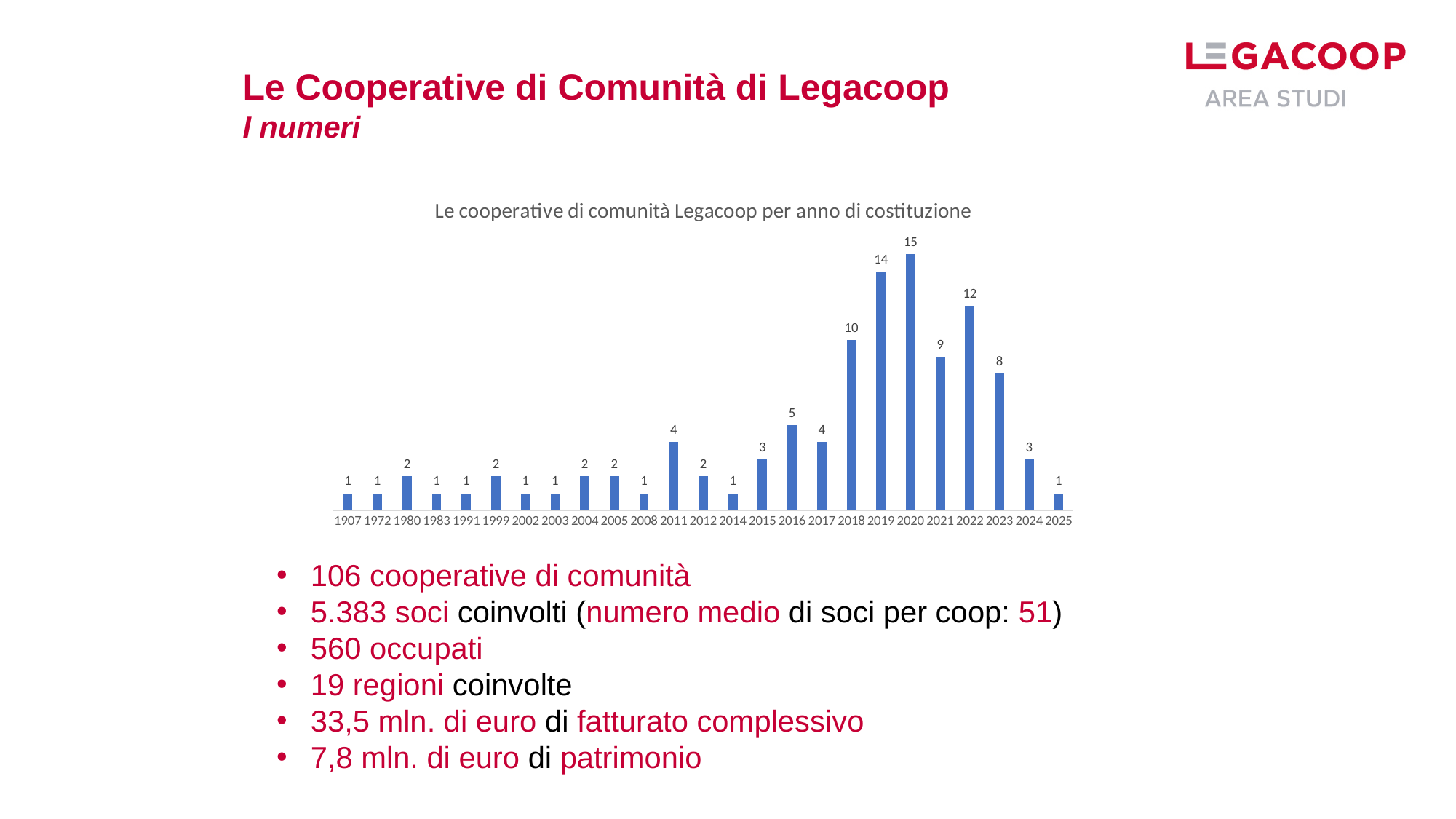

Le Cooperative di Comunità di Legacoop
I numeri

### Chart: Le cooperative di comunità Legacoop per anno di costituzione

| Category |  |
|---|---|
| 1907 | 1.0 |
| 1972 | 1.0 |
| 1980 | 2.0 |
| 1983 | 1.0 |
| 1991 | 1.0 |
| 1999 | 2.0 |
| 2002 | 1.0 |
| 2003 | 1.0 |
| 2004 | 2.0 |
| 2005 | 2.0 |
| 2008 | 1.0 |
| 2011 | 4.0 |
| 2012 | 2.0 |
| 2014 | 1.0 |
| 2015 | 3.0 |
| 2016 | 5.0 |
| 2017 | 4.0 |
| 2018 | 10.0 |
| 2019 | 14.0 |
| 2020 | 15.0 |
| 2021 | 9.0 |
| 2022 | 12.0 |
| 2023 | 8.0 |
| 2024 | 3.0 |
| 2025 | 1.0 |
106 cooperative di comunità
5.383 soci coinvolti (numero medio di soci per coop: 51)
560 occupati
19 regioni coinvolte
33,5 mln. di euro di fatturato complessivo
7,8 mln. di euro di patrimonio